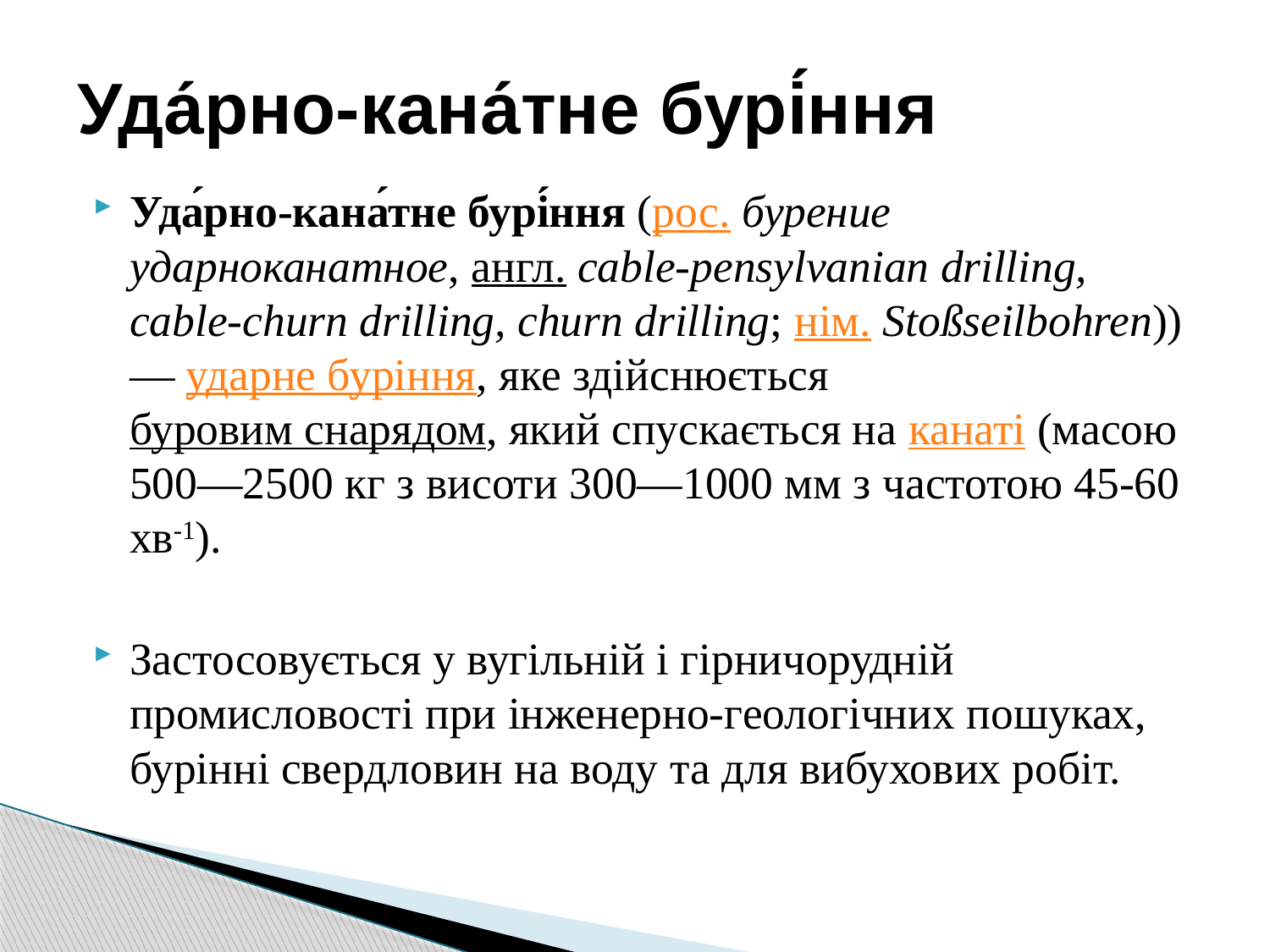

# Уда́рно-кана́тне бурі́ння
Уда́рно-кана́тне бурі́ння (рос. бурение ударноканатное, англ. cable-pensylvanian drilling, cable-churn drilling, churn drilling; нім. Stoßseilbohren)) — ударне буріння, яке здійснюється буровим снарядом, який спускається на канаті (масою 500—2500 кг з висоти 300—1000 мм з частотою 45-60 хв-1).

Застосовується у вугільній і гірничорудній промисловості при інженерно-геологічних пошуках, бурінні свердловин на воду та для вибухових робіт.